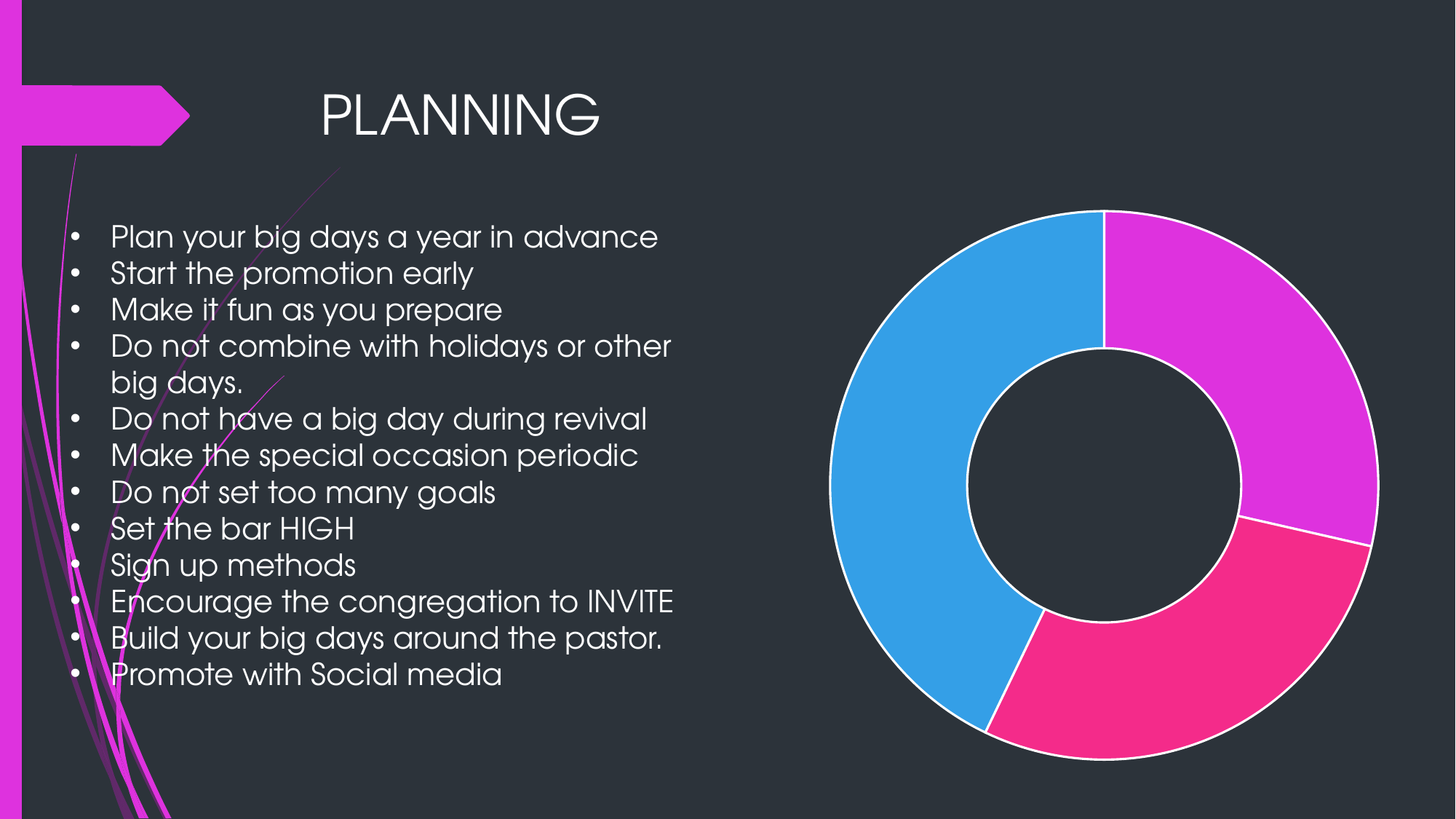

# PLANNING

### Chart

| Category | Series 3 |
|---|---|
| Friday | 2.0 |
| Saturday | 2.0 |
| Sunday | 3.0 |
Plan your big days a year in advance
Start the promotion early
Make it fun as you prepare
Do not combine with holidays or other big days.
Do not have a big day during revival
Make the special occasion periodic
Do not set too many goals
Set the bar HIGH
Sign up methods
Encourage the congregation to INVITE
Build your big days around the pastor.
Promote with Social media